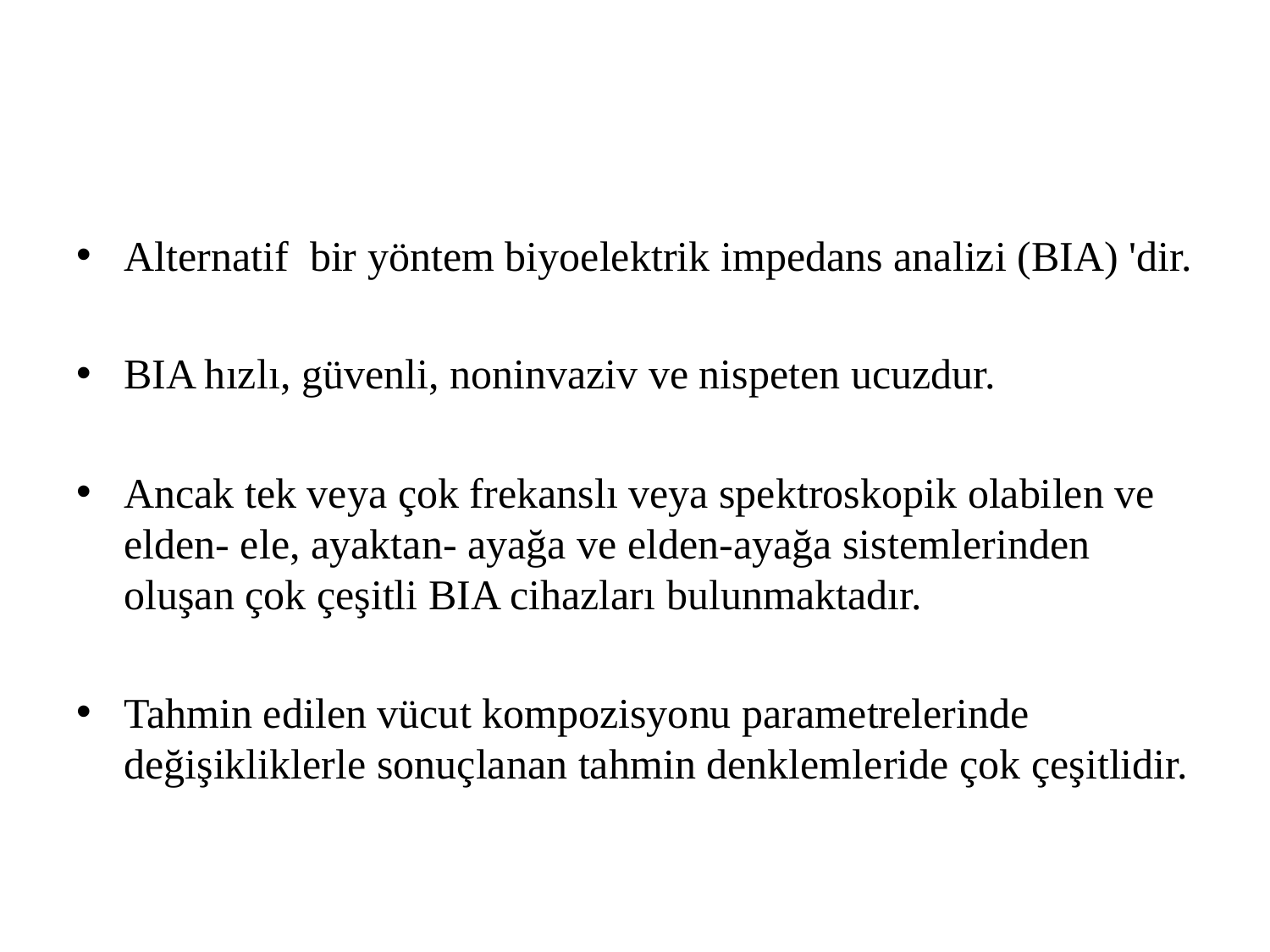

#
Alternatif  bir yöntem biyoelektrik impedans analizi (BIA) 'dir.

BIA hızlı, güvenli, noninvaziv ve nispeten ucuzdur.

Ancak tek veya çok frekanslı veya spektroskopik olabilen ve elden- ele, ayaktan- ayağa ve elden-ayağa sistemlerinden oluşan çok çeşitli BIA cihazları bulunmaktadır.

Tahmin edilen vücut kompozisyonu parametrelerinde değişikliklerle sonuçlanan tahmin denklemleride çok çeşitlidir.